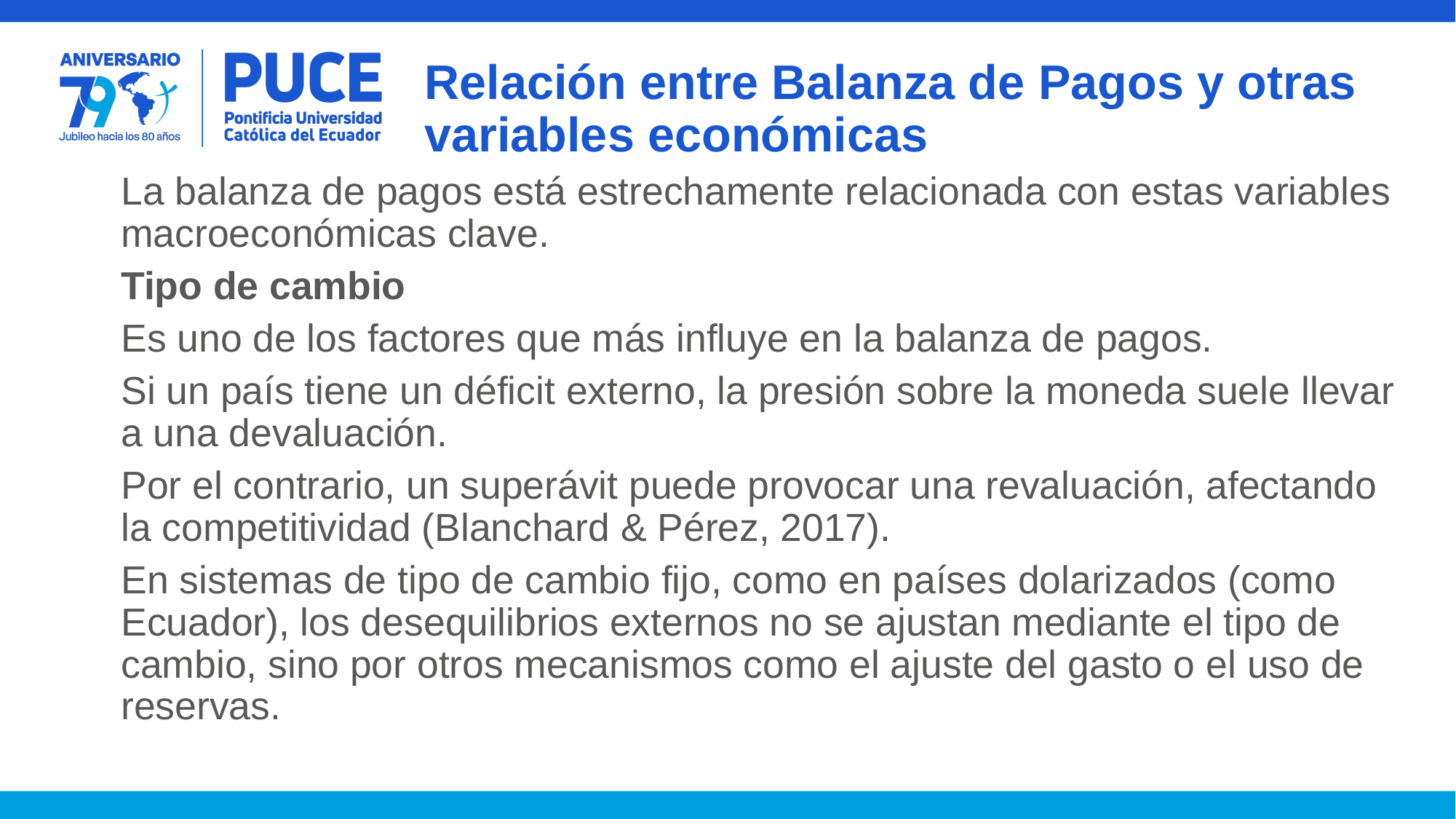

# Relación entre Balanza de Pagos y otras variables económicas
La balanza de pagos está estrechamente relacionada con estas variables macroeconómicas clave.
Tipo de cambio
Es uno de los factores que más influye en la balanza de pagos.
Si un país tiene un déficit externo, la presión sobre la moneda suele llevar a una devaluación.
Por el contrario, un superávit puede provocar una revaluación, afectando la competitividad (Blanchard & Pérez, 2017).
En sistemas de tipo de cambio fijo, como en países dolarizados (como Ecuador), los desequilibrios externos no se ajustan mediante el tipo de cambio, sino por otros mecanismos como el ajuste del gasto o el uso de reservas.